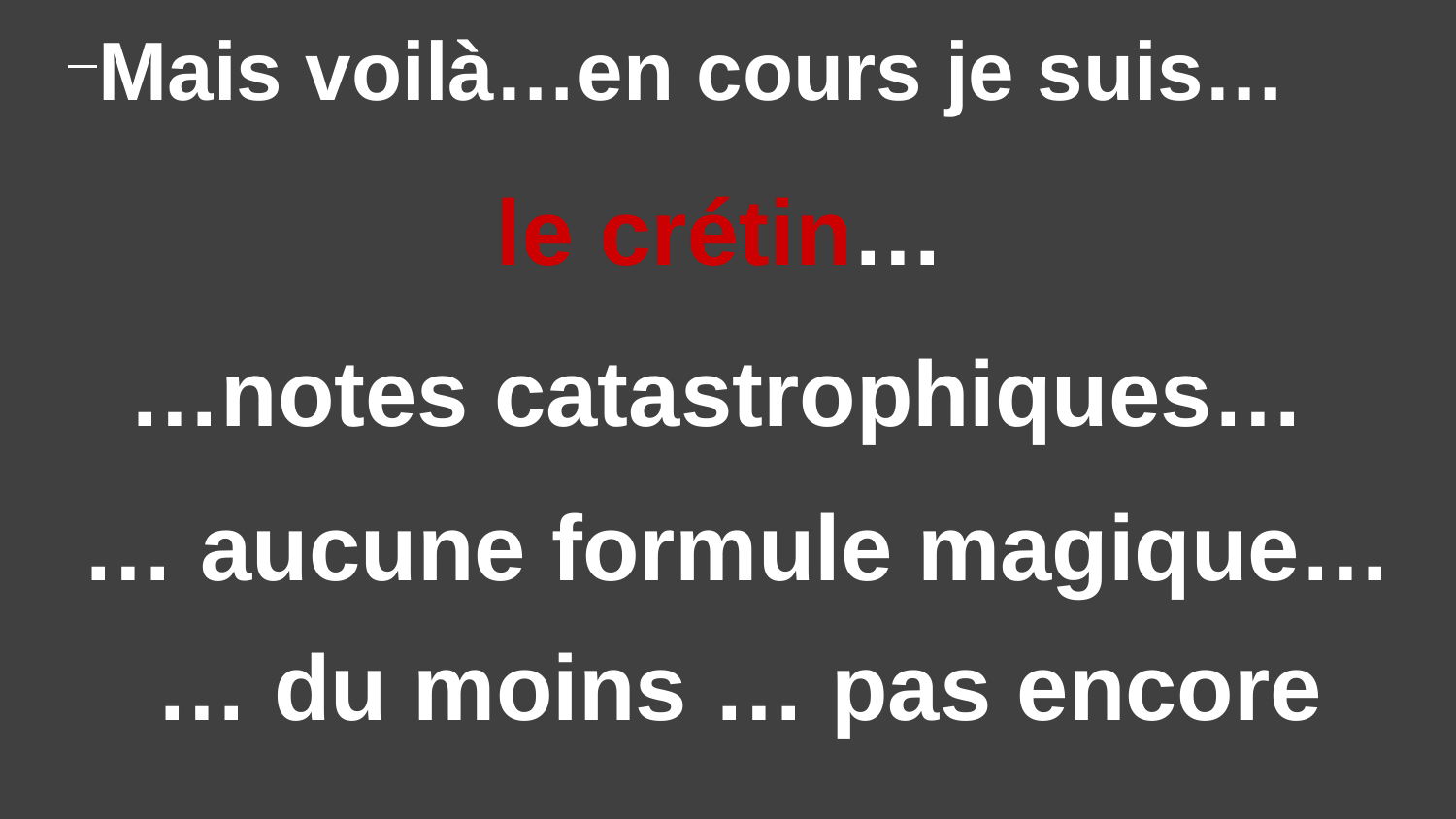

Mais voilà…en cours je suis…
# le crétin…
…notes catastrophiques…
… aucune formule magique…
… du moins … pas encore